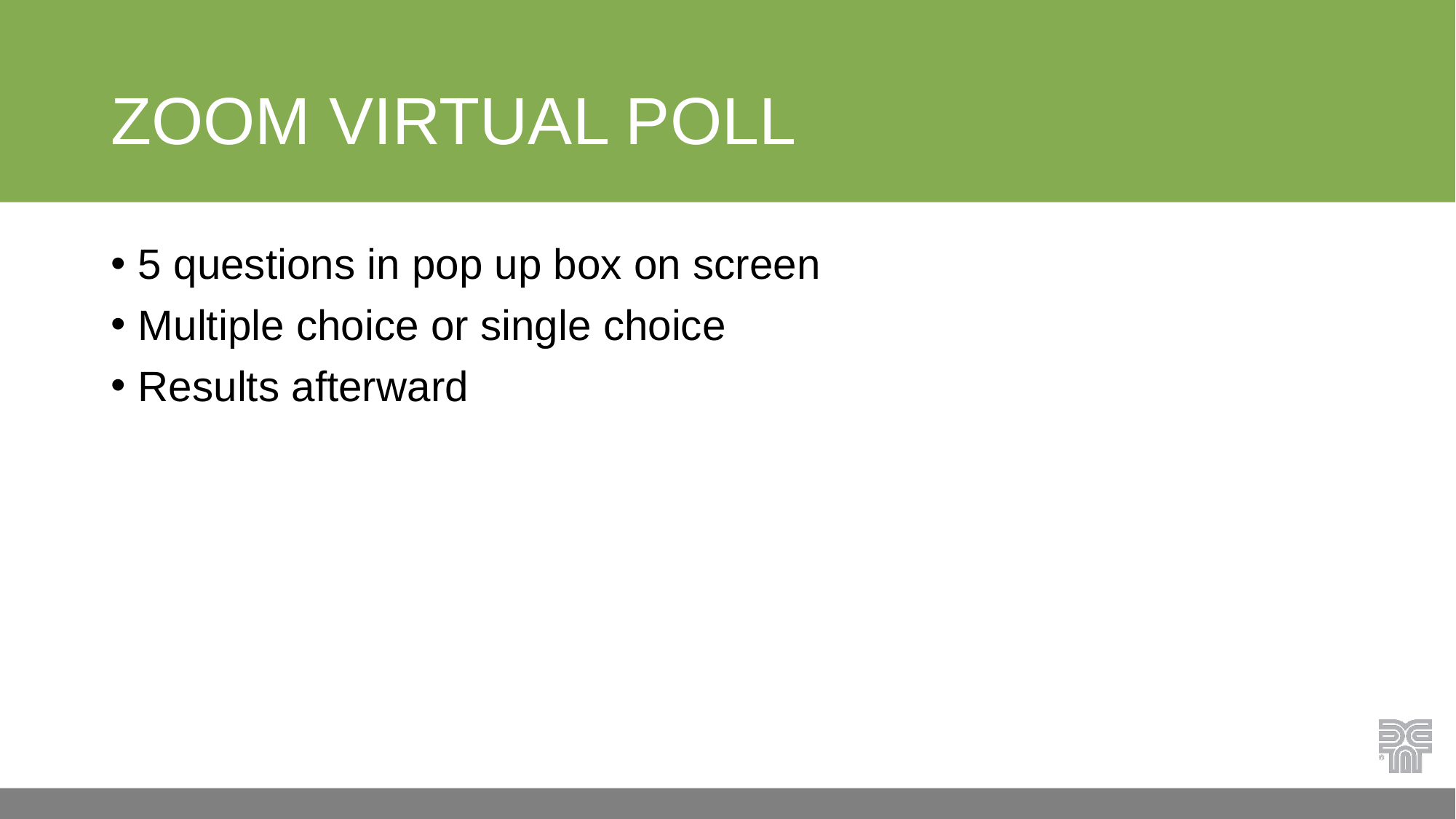

# ZOOM VIRTUAL POLL
5 questions in pop up box on screen
Multiple choice or single choice
Results afterward